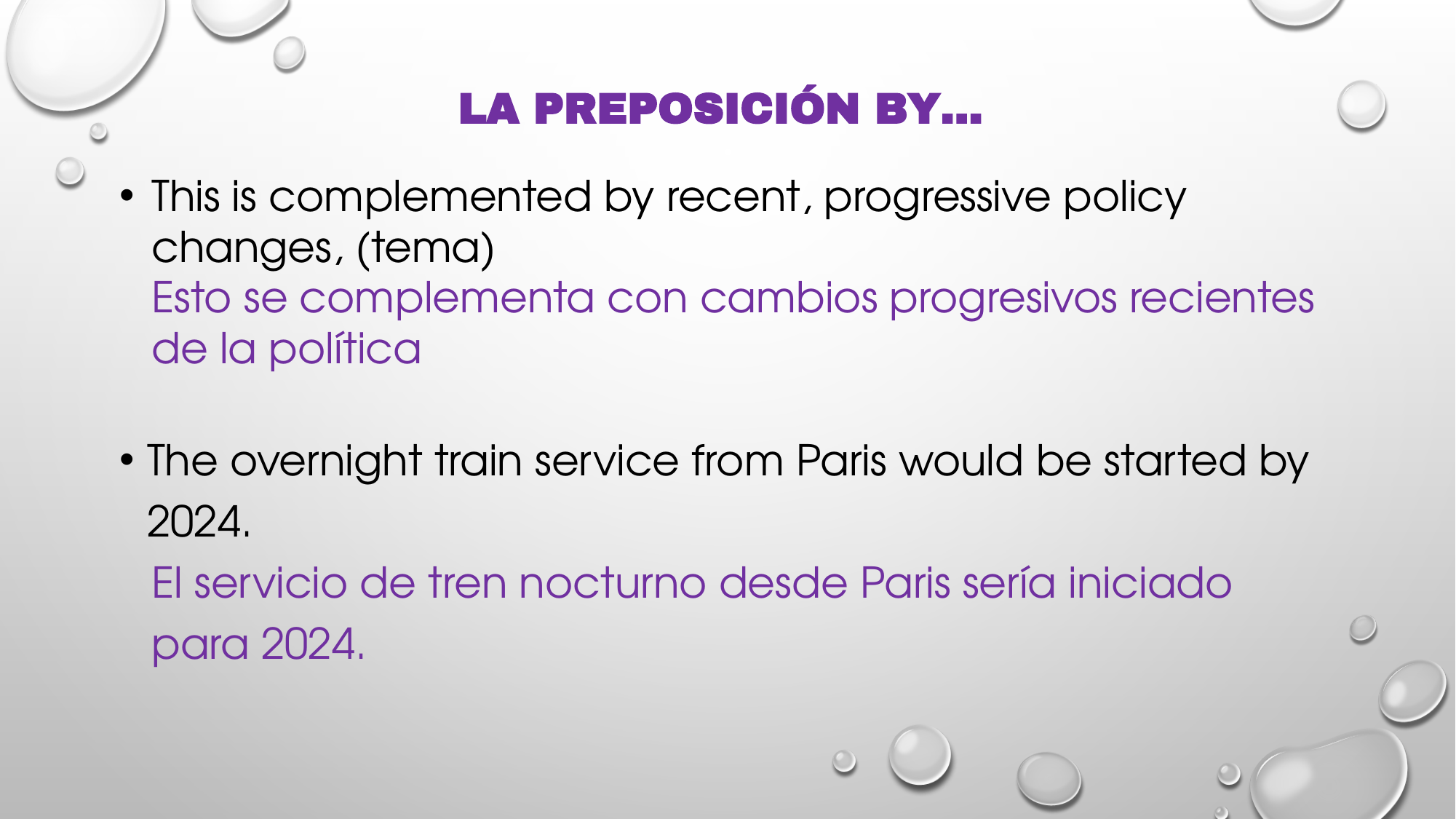

# La preposición by…
This is complemented by recent, progressive policy changes, (tema)
Esto se complementa con cambios progresivos recientes de la política

The overnight train service from Paris would be started by 2024.
El servicio de tren nocturno desde Paris sería iniciado para 2024.